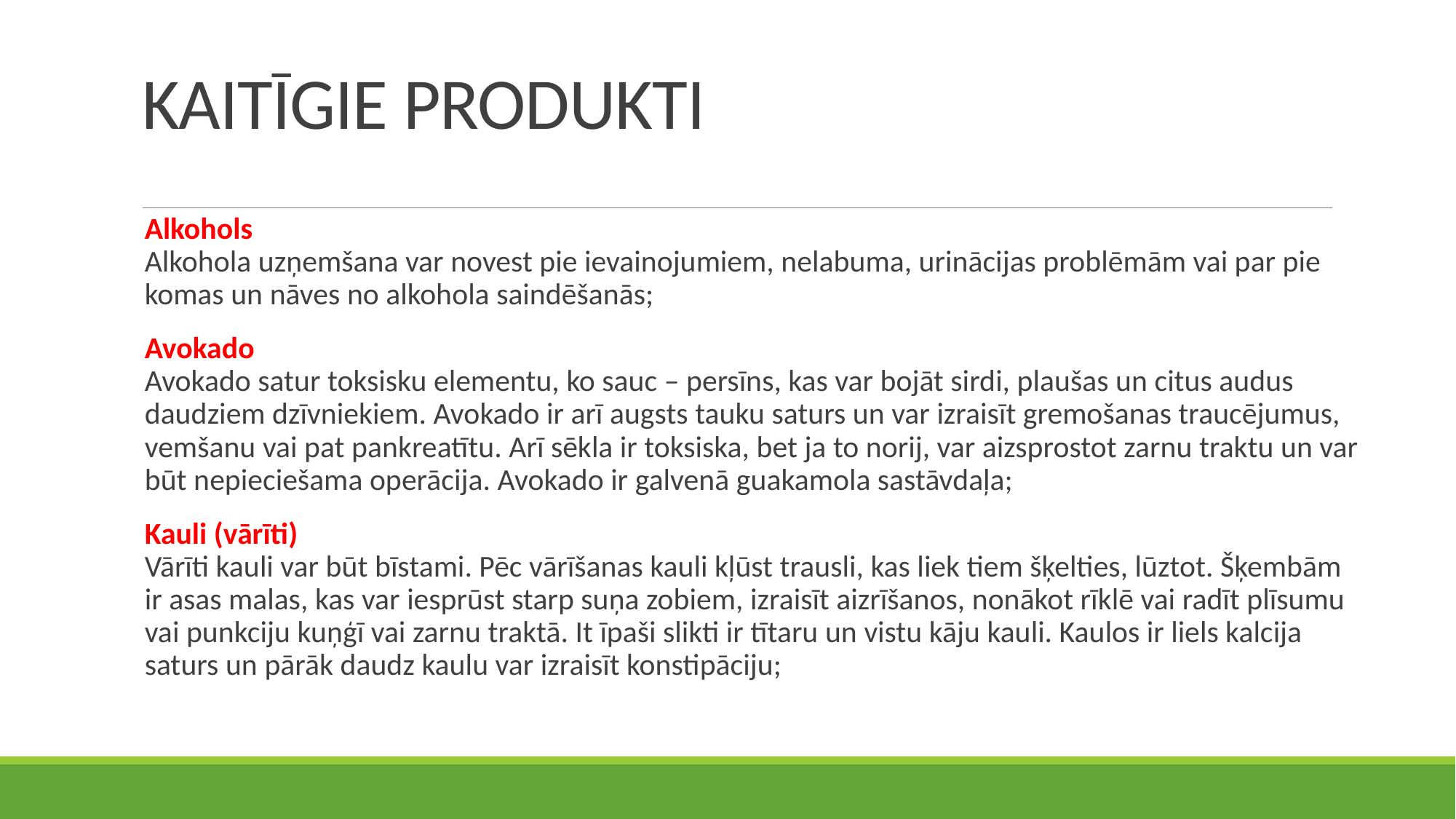

# KAITĪGIE PRODUKTI
Alkohols
Alkohola uzņemšana var novest pie ievainojumiem, nelabuma, urinācijas problēmām vai par pie komas un nāves no alkohola saindēšanās;
Avokado
Avokado satur toksisku elementu, ko sauc – persīns, kas var bojāt sirdi, plaušas un citus audus daudziem dzīvniekiem. Avokado ir arī augsts tauku saturs un var izraisīt gremošanas traucējumus, vemšanu vai pat pankreatītu. Arī sēkla ir toksiska, bet ja to norij, var aizsprostot zarnu traktu un var būt nepieciešama operācija. Avokado ir galvenā guakamola sastāvdaļa;
Kauli (vārīti)
Vārīti kauli var būt bīstami. Pēc vārīšanas kauli kļūst trausli, kas liek tiem šķelties, lūztot. Šķembām ir asas malas, kas var iesprūst starp suņa zobiem, izraisīt aizrīšanos, nonākot rīklē vai radīt plīsumu vai punkciju kuņģī vai zarnu traktā. It īpaši slikti ir tītaru un vistu kāju kauli. Kaulos ir liels kalcija saturs un pārāk daudz kaulu var izraisīt konstipāciju;